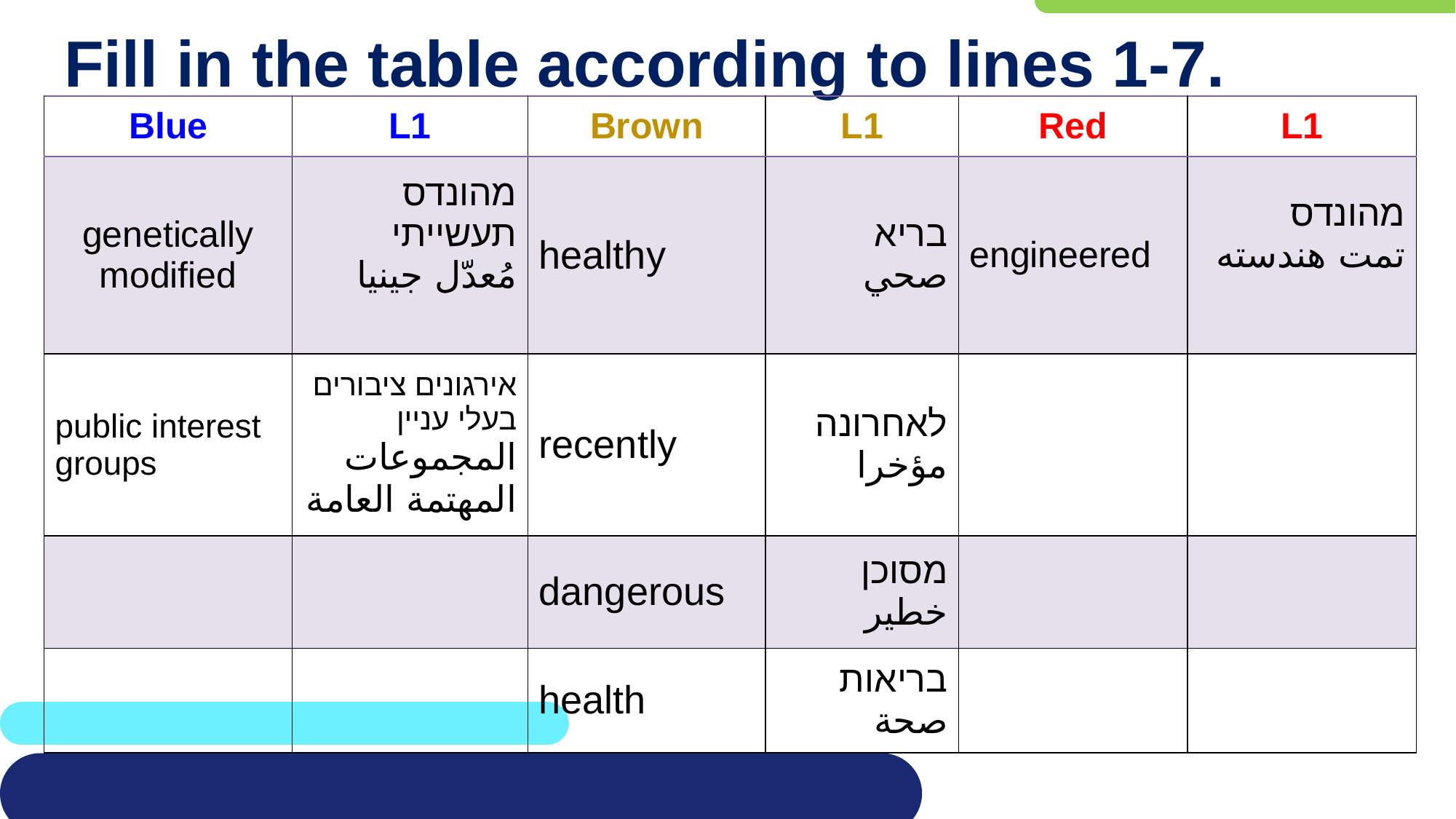

# Fill in the table according to lines 1-7.
| Blue | L1 | Brown | L1 | Red | L1 |
| --- | --- | --- | --- | --- | --- |
| genetically modified | מהונדס תעשייתי مُعدّل جينيا | healthy | בריא صحي | engineered | מהונדס تمت هندسته |
| public interest groups | אירגונים ציבורים בעלי עניין المجموعات المهتمة العامة | recently | לאחרונה مؤخرا |  |  |
|  |  | dangerous | מסוכן خطير |  |  |
|  |  | health | בריאות صحة |  |  |